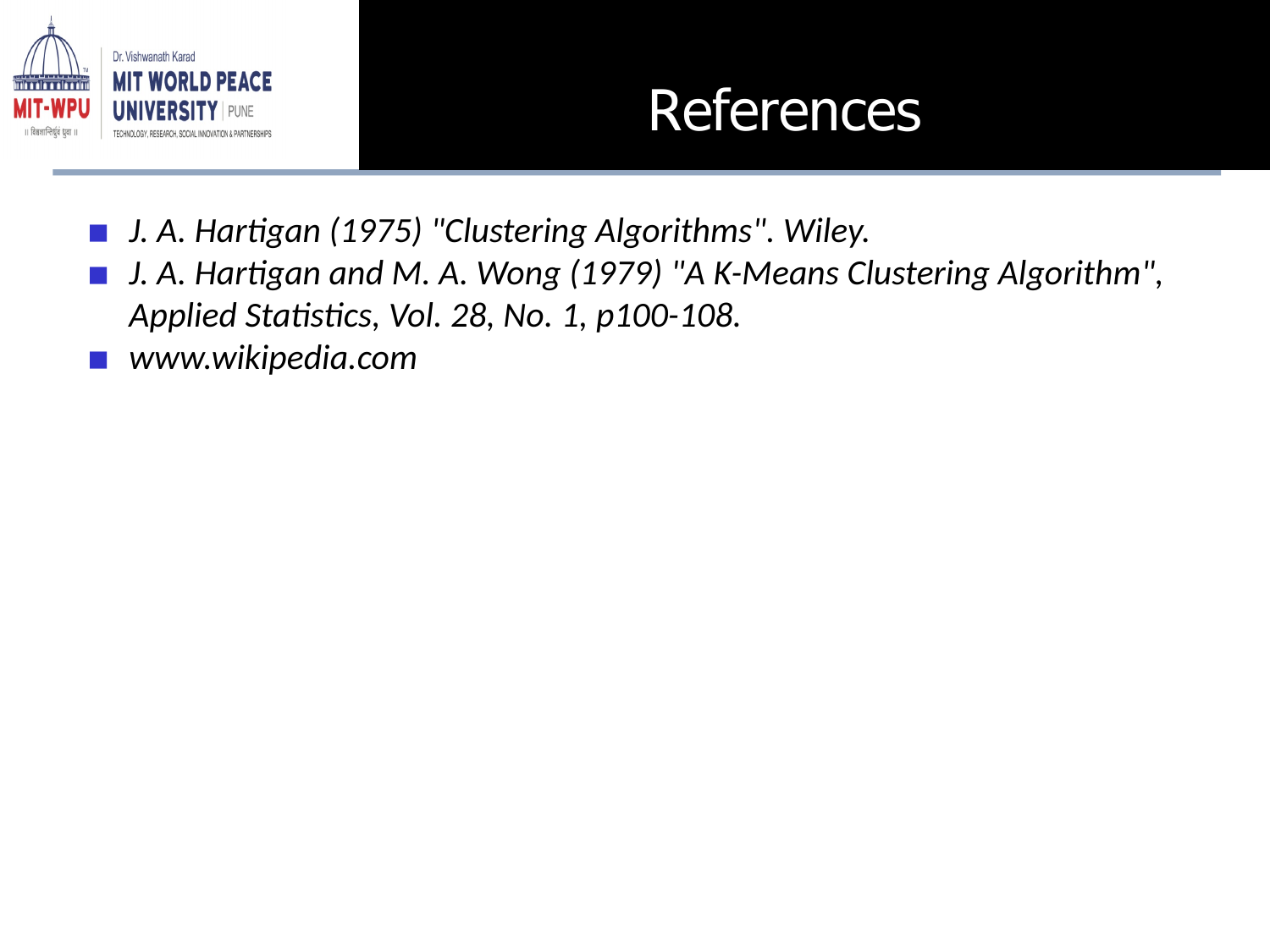

References
J. A. Hartigan (1975) "Clustering Algorithms". Wiley.
J. A. Hartigan and M. A. Wong (1979) "A K-Means Clustering Algorithm", Applied Statistics, Vol. 28, No. 1, p100-108.
www.wikipedia.com